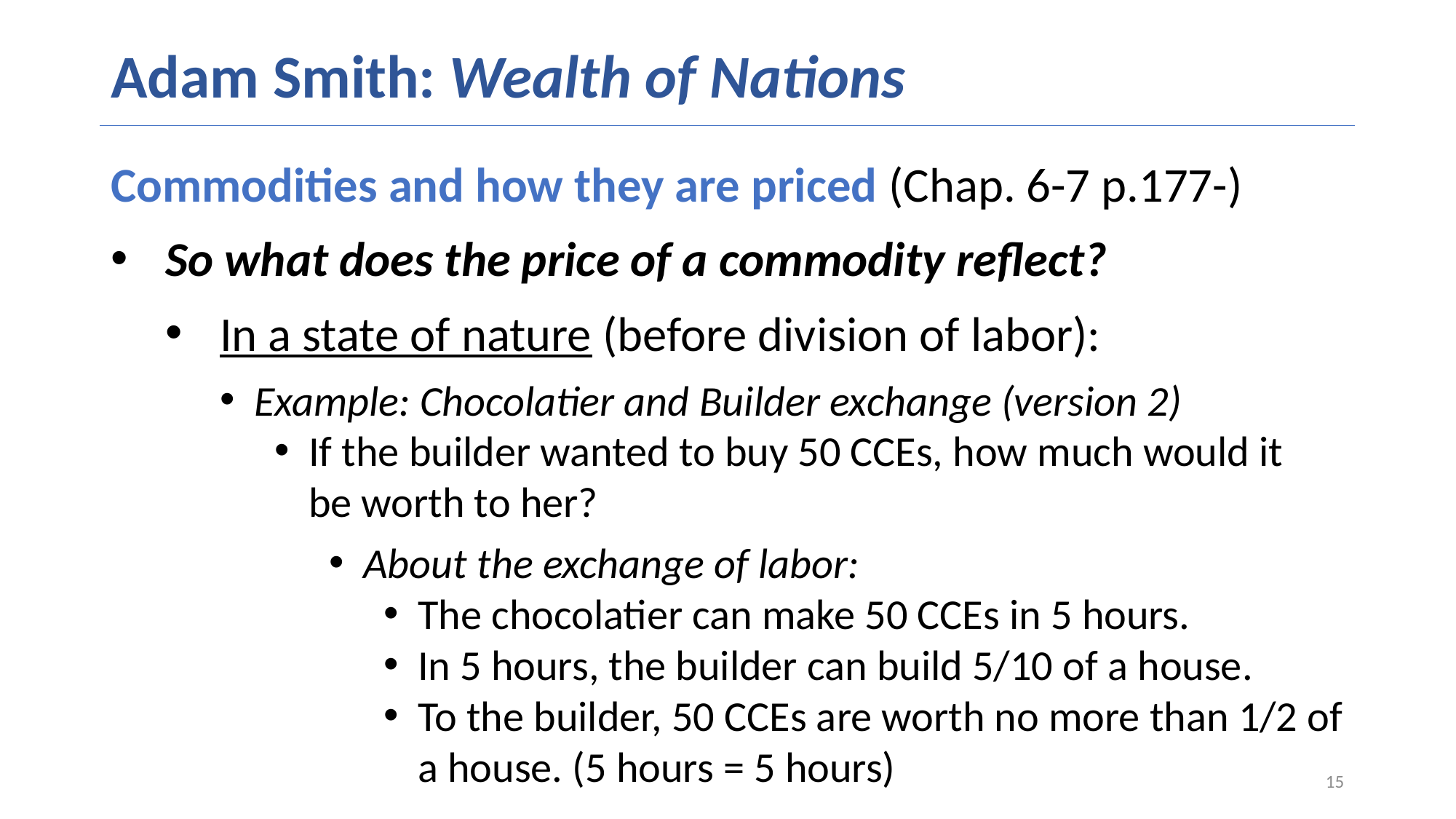

# Adam Smith: Wealth of Nations
Commodities and how they are priced (Chap. 6-7 p.177-)
So what does the price of a commodity reflect?
In a state of nature (before division of labor):
Example: Chocolatier and Builder exchange (version 2)
If the builder wanted to buy 50 CCEs, how much would it be worth to her?
About the exchange of labor:
The chocolatier can make 50 CCEs in 5 hours.
In 5 hours, the builder can build 5/10 of a house.
To the builder, 50 CCEs are worth no more than 1/2 of a house. (5 hours = 5 hours)
15